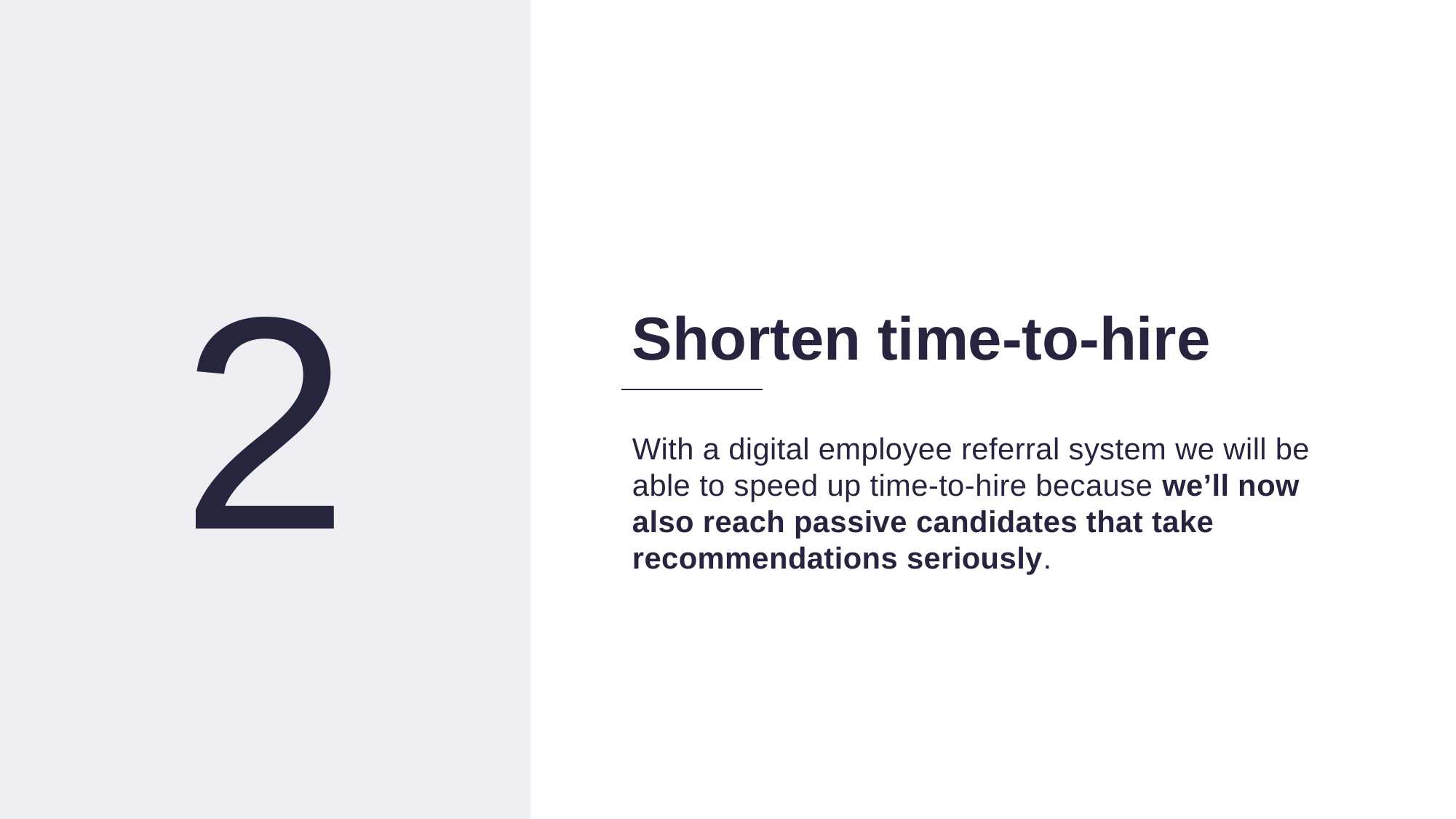

10
2
Shorten time-to-hire
With a digital employee referral system we will be able to speed up time-to-hire because we’ll now also reach passive candidates that take recommendations seriously.